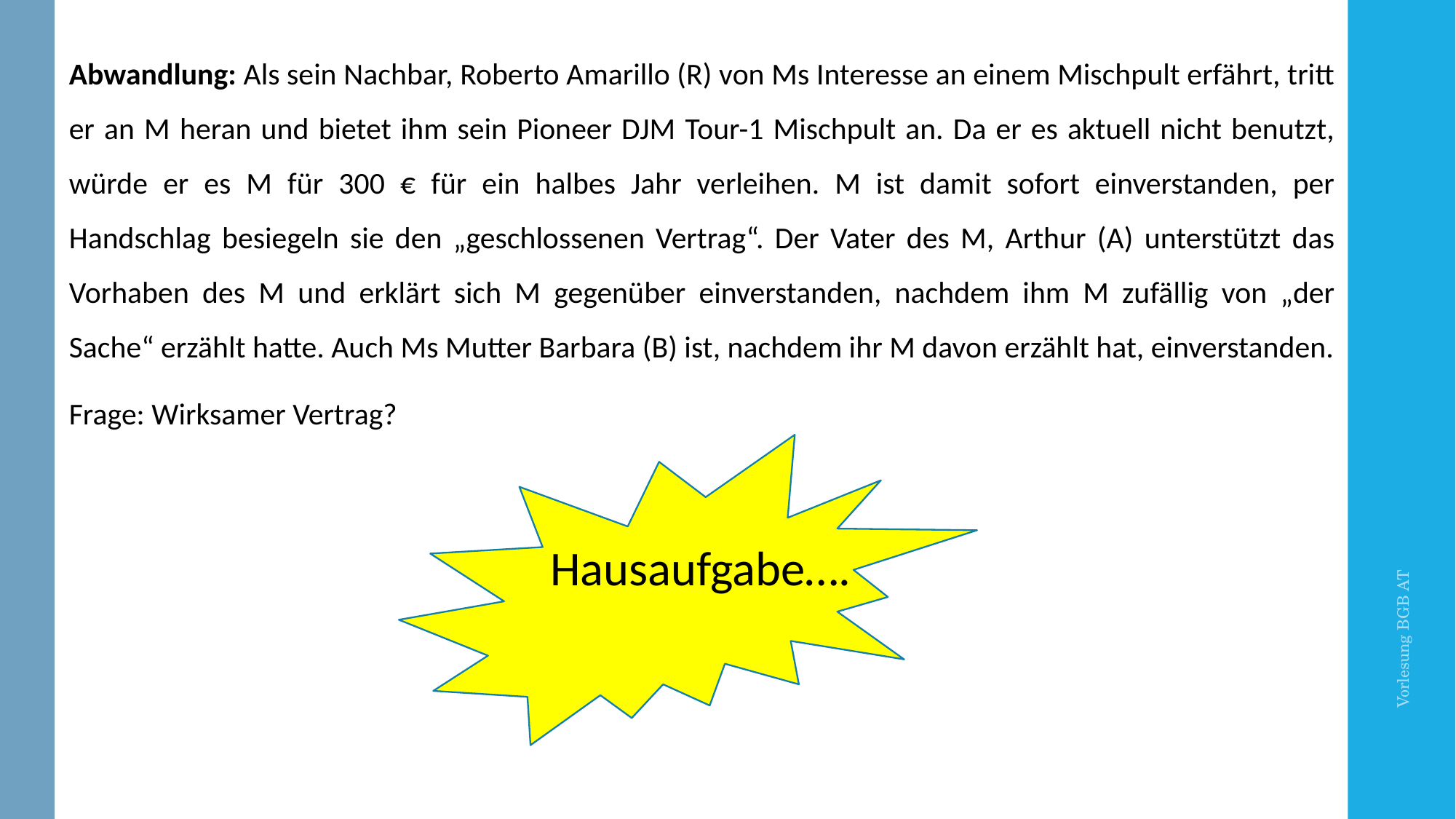

Abwandlung: Als sein Nachbar, Roberto Amarillo (R) von Ms Interesse an einem Mischpult erfährt, tritt er an M heran und bietet ihm sein Pioneer DJM Tour-1 Mischpult an. Da er es aktuell nicht benutzt, würde er es M für 300 € für ein halbes Jahr verleihen. M ist damit sofort einverstanden, per Handschlag besiegeln sie den „geschlossenen Vertrag“. Der Vater des M, Arthur (A) unterstützt das Vorhaben des M und erklärt sich M gegenüber einverstanden, nachdem ihm M zufällig von „der Sache“ erzählt hatte. Auch Ms Mutter Barbara (B) ist, nachdem ihr M davon erzählt hat, einverstanden.
Frage: Wirksamer Vertrag?

Vorlesung BGB AT
Hausaufgabe….